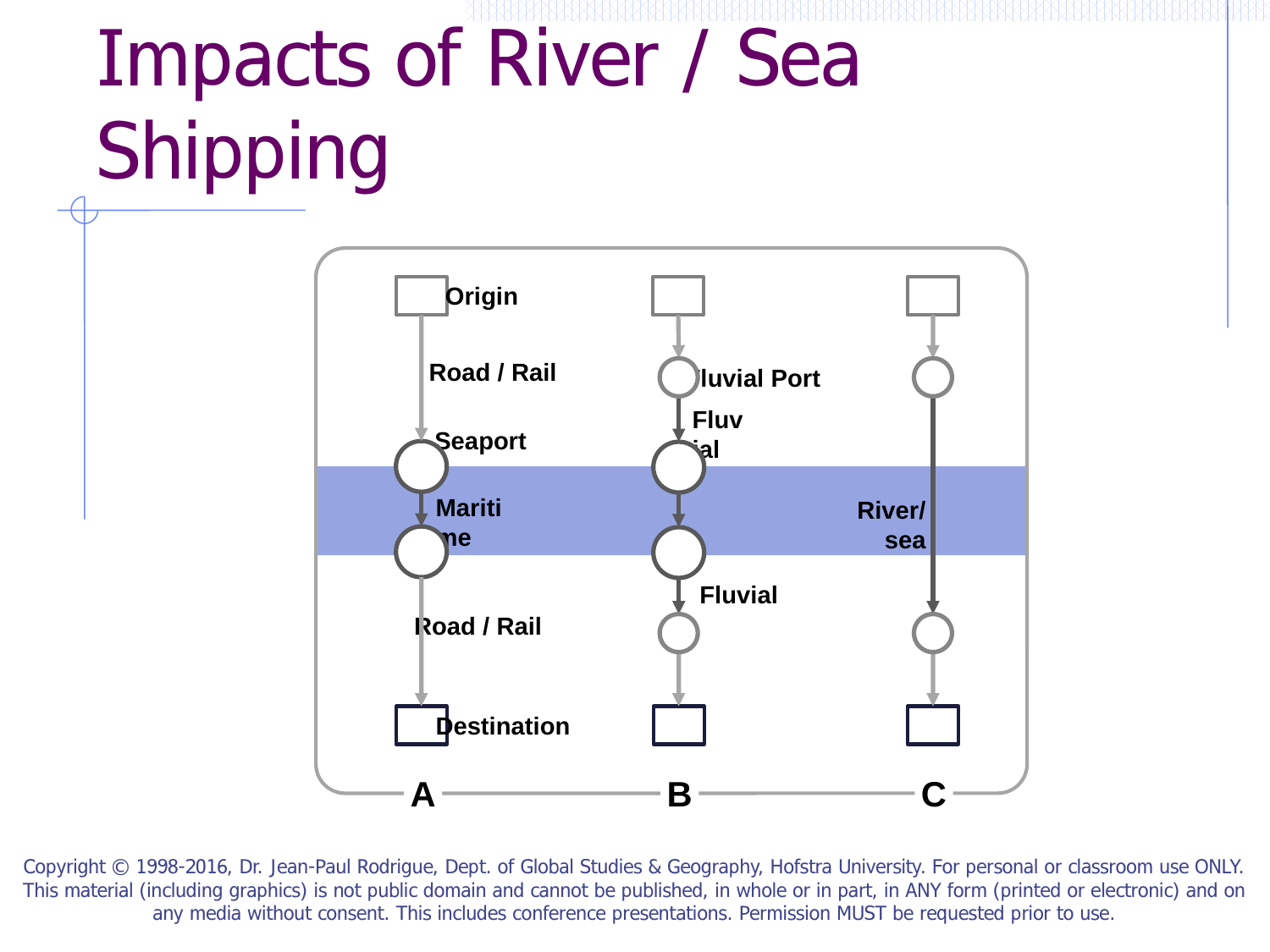

# Impacts of River / Sea Shipping

Origin
Road / Rail

Fluvial Port
Fluvial
Seaport

Maritime
River/sea

Fluvial
Road / Rail

Destination
A
B
C
Copyright © 1998-2016, Dr. Jean-Paul Rodrigue, Dept. of Global Studies & Geography, Hofstra University. For personal or classroom use ONLY. This material (including graphics) is not public domain and cannot be published, in whole or in part, in ANY form (printed or electronic) and on any media without consent. This includes conference presentations. Permission MUST be requested prior to use.